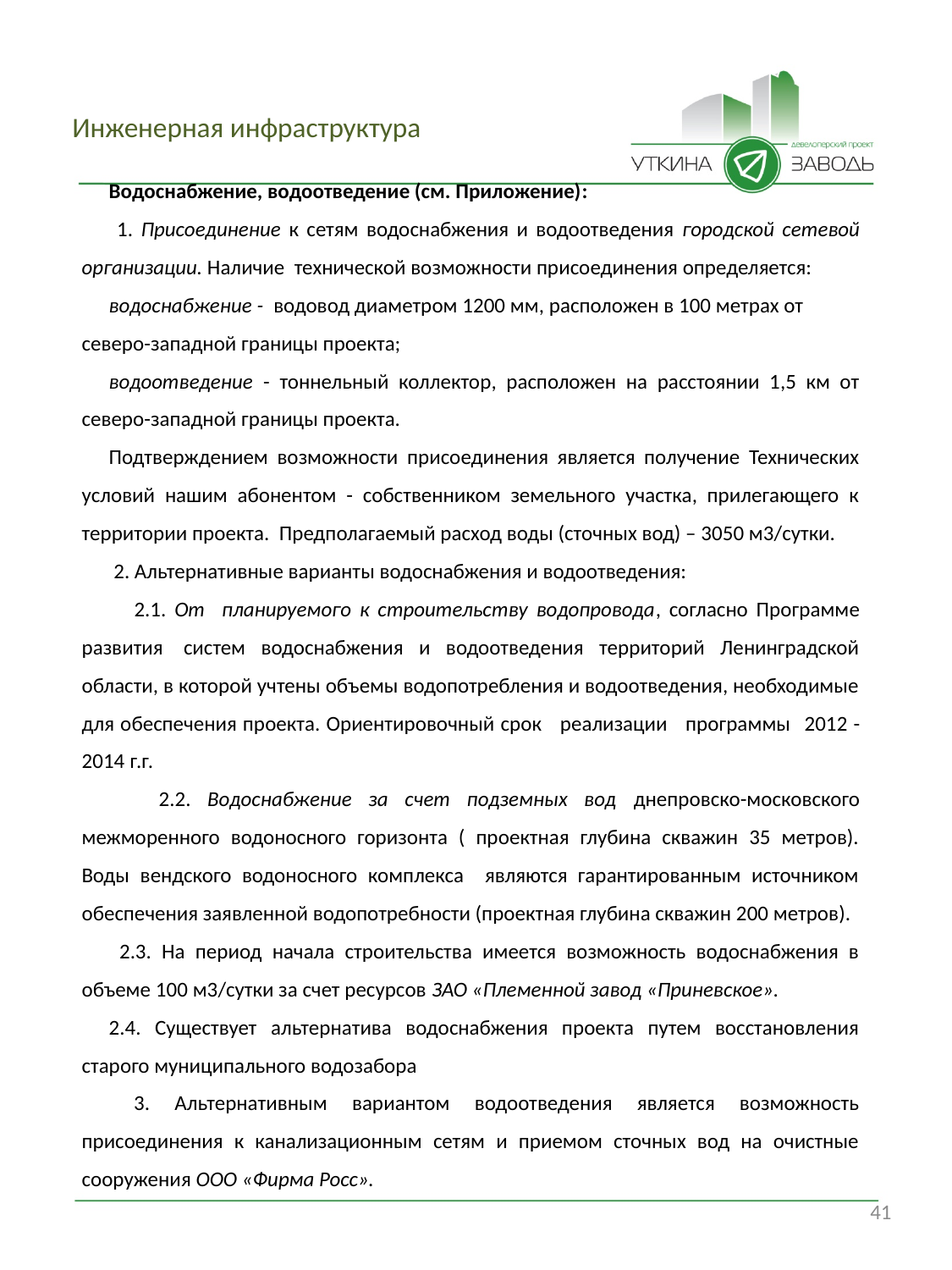

# Инженерная инфраструктура
Водоснабжение, водоотведение (см. Приложение):
 1. Присоединение к сетям водоснабжения и водоотведения городской сетевой организации. Наличие  технической возможности присоединения определяется:
водоснабжение -  водовод диаметром 1200 мм, расположен в 100 метрах от северо-западной границы проекта;
водоотведение - тоннельный коллектор, расположен на расстоянии 1,5 км от северо-западной границы проекта.
Подтверждением возможности присоединения является получение Технических условий нашим абонентом - собственником земельного участка, прилегающего к территории проекта.  Предполагаемый расход воды (сточных вод) – 3050 м3/сутки.
 2. Альтернативные варианты водоснабжения и водоотведения:
   2.1. От  планируемого к строительству водопровода, согласно Программе развития  систем водоснабжения и водоотведения территорий Ленинградской области, в которой учтены объемы водопотребления и водоотведения, необходимые для обеспечения проекта. Ориентировочный срок   реализации   программы  2012 -2014 г.г.
   2.2. Водоснабжение за счет подземных вод днепровско-московского межморенного водоносного горизонта ( проектная глубина скважин 35 метров). Воды вендского водоносного комплекса  являются гарантированным источником обеспечения заявленной водопотребности (проектная глубина скважин 200 метров).
 2.3. На период начала строительства имеется возможность водоснабжения в объеме 100 м3/сутки за счет ресурсов ЗАО «Племенной завод «Приневское».
2.4. Существует альтернатива водоснабжения проекта путем восстановления старого муниципального водозабора
 3. Альтернативным вариантом водоотведения является возможность присоединения к канализационным сетям и приемом сточных вод на очистные сооружения ООО «Фирма Росс».
41